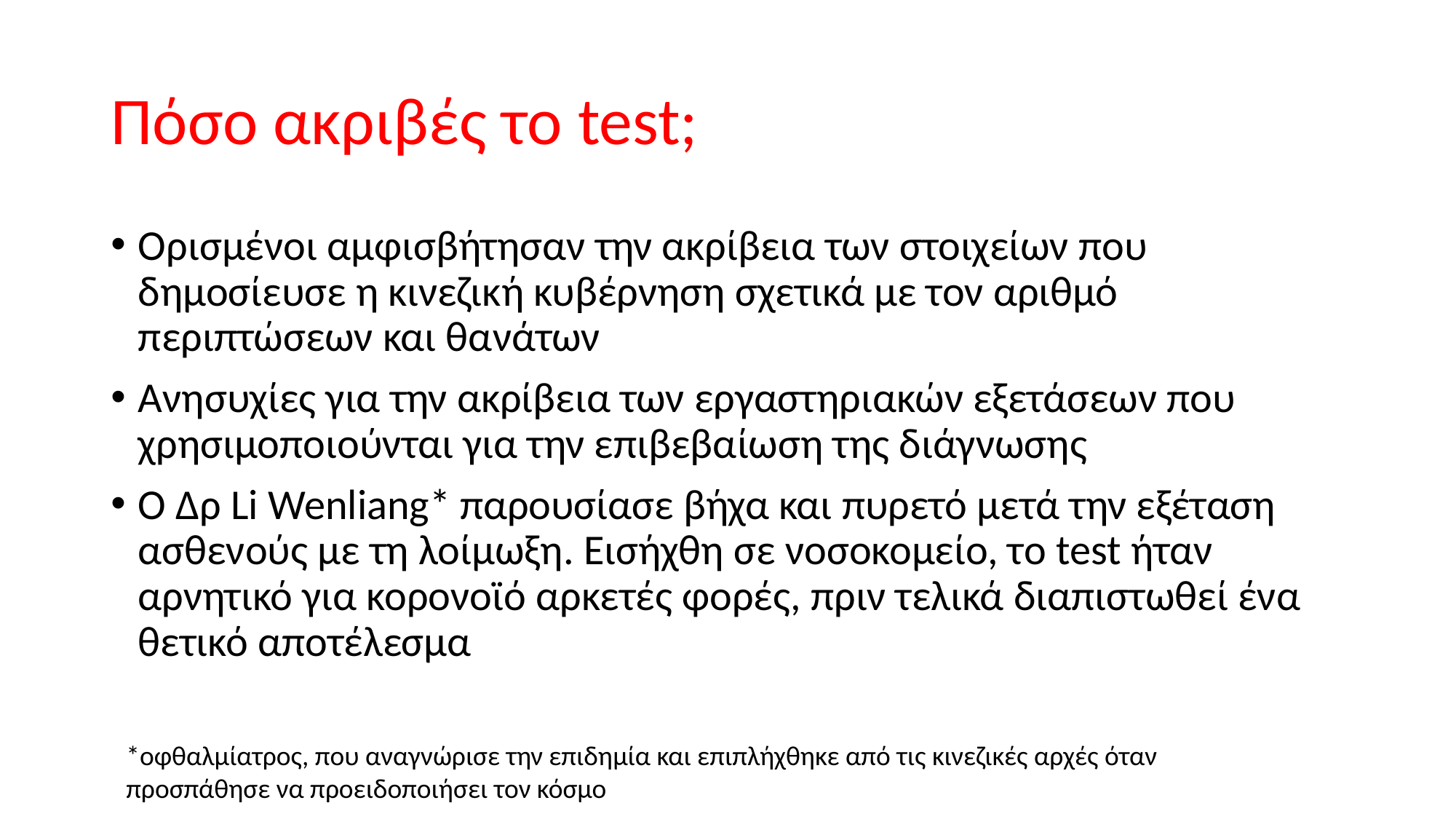

# Πόσο ακριβές το test;
Ορισμένοι αμφισβήτησαν την ακρίβεια των στοιχείων που δημοσίευσε η κινεζική κυβέρνηση σχετικά με τον αριθμό περιπτώσεων και θανάτων
Ανησυχίες για την ακρίβεια των εργαστηριακών εξετάσεων που χρησιμοποιούνται για την επιβεβαίωση της διάγνωσης
Ο Δρ Li Wenliang* παρουσίασε βήχα και πυρετό μετά την εξέταση ασθενούς με τη λοίμωξη. Εισήχθη σε νοσοκομείο, το test ήταν αρνητικό για κορονοϊό αρκετές φορές, πριν τελικά διαπιστωθεί ένα θετικό αποτέλεσμα
*οφθαλμίατρος, που αναγνώρισε την επιδημία και επιπλήχθηκε από τις κινεζικές αρχές όταν προσπάθησε να προειδοποιήσει τον κόσμο